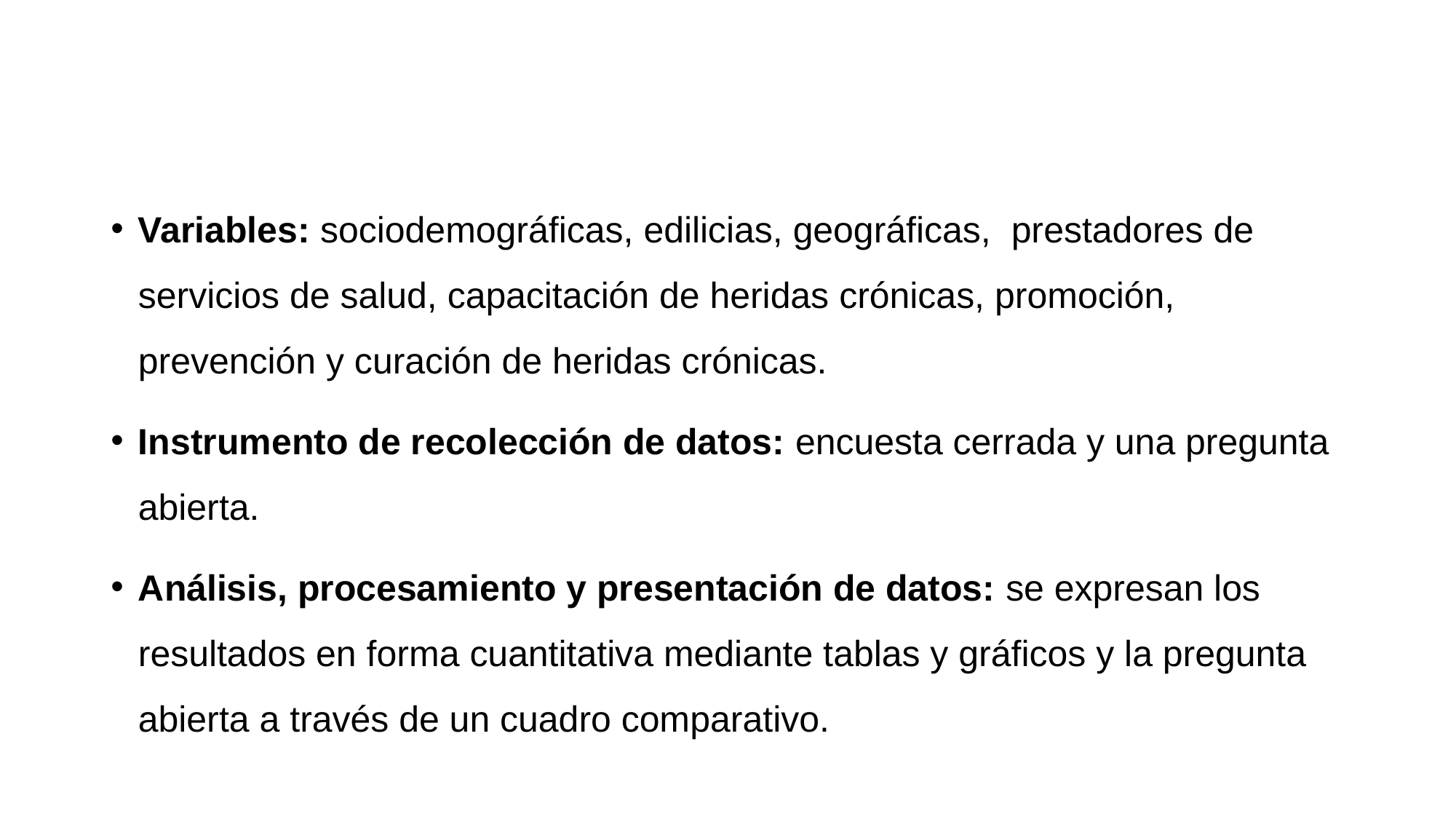

Variables: sociodemográficas, edilicias, geográficas,  prestadores de servicios de salud, capacitación de heridas crónicas, promoción, prevención y curación de heridas crónicas.
Instrumento de recolección de datos: encuesta cerrada y una pregunta abierta.
Análisis, procesamiento y presentación de datos: se expresan los resultados en forma cuantitativa mediante tablas y gráficos y la pregunta abierta a través de un cuadro comparativo.